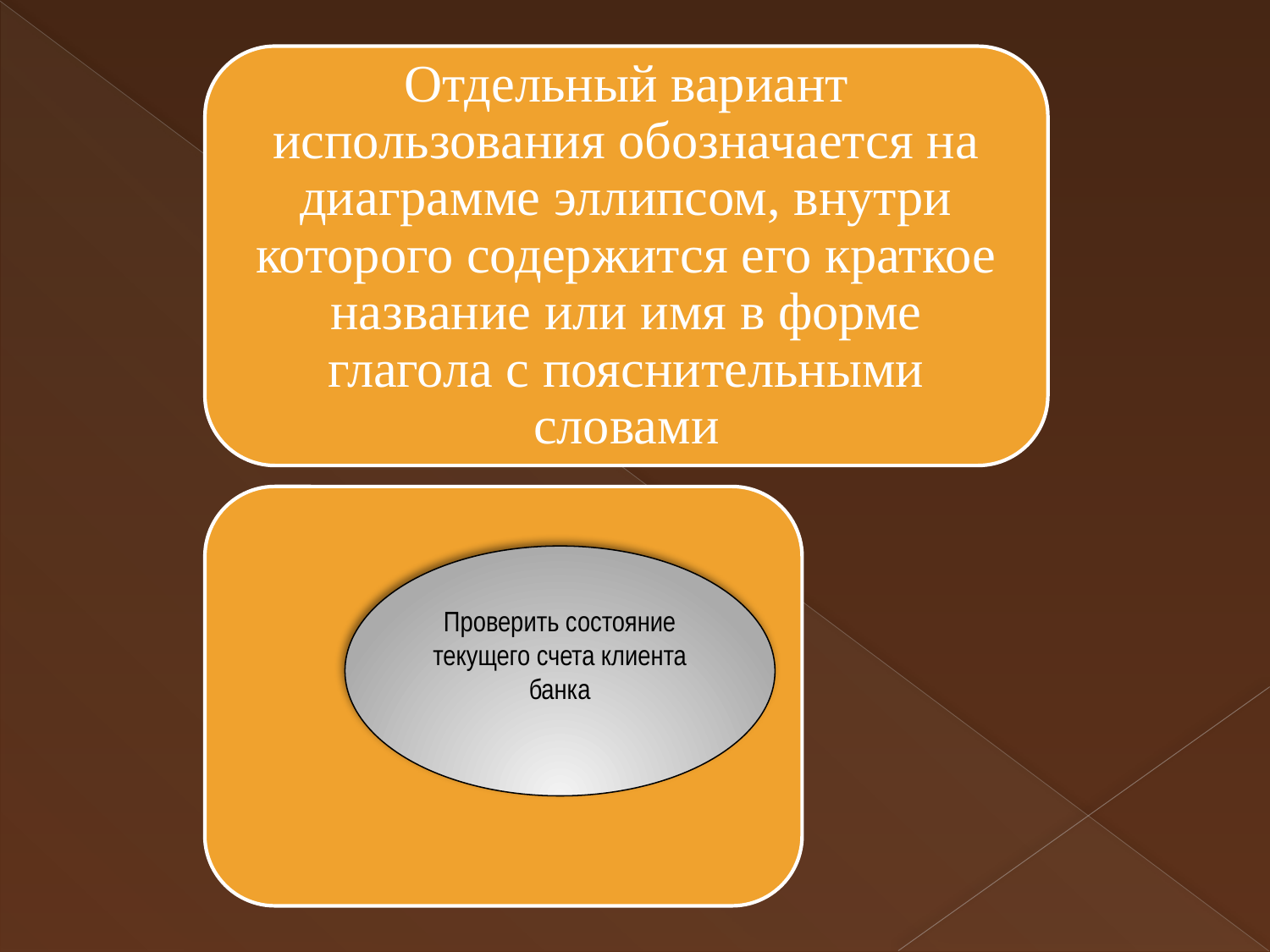

Отдельный вариант использования обозначается на диаграмме эллипсом, внутри которого содержится его краткое название или имя в форме глагола с пояснительными словами

Проверить состояние текущего счета клиента банка